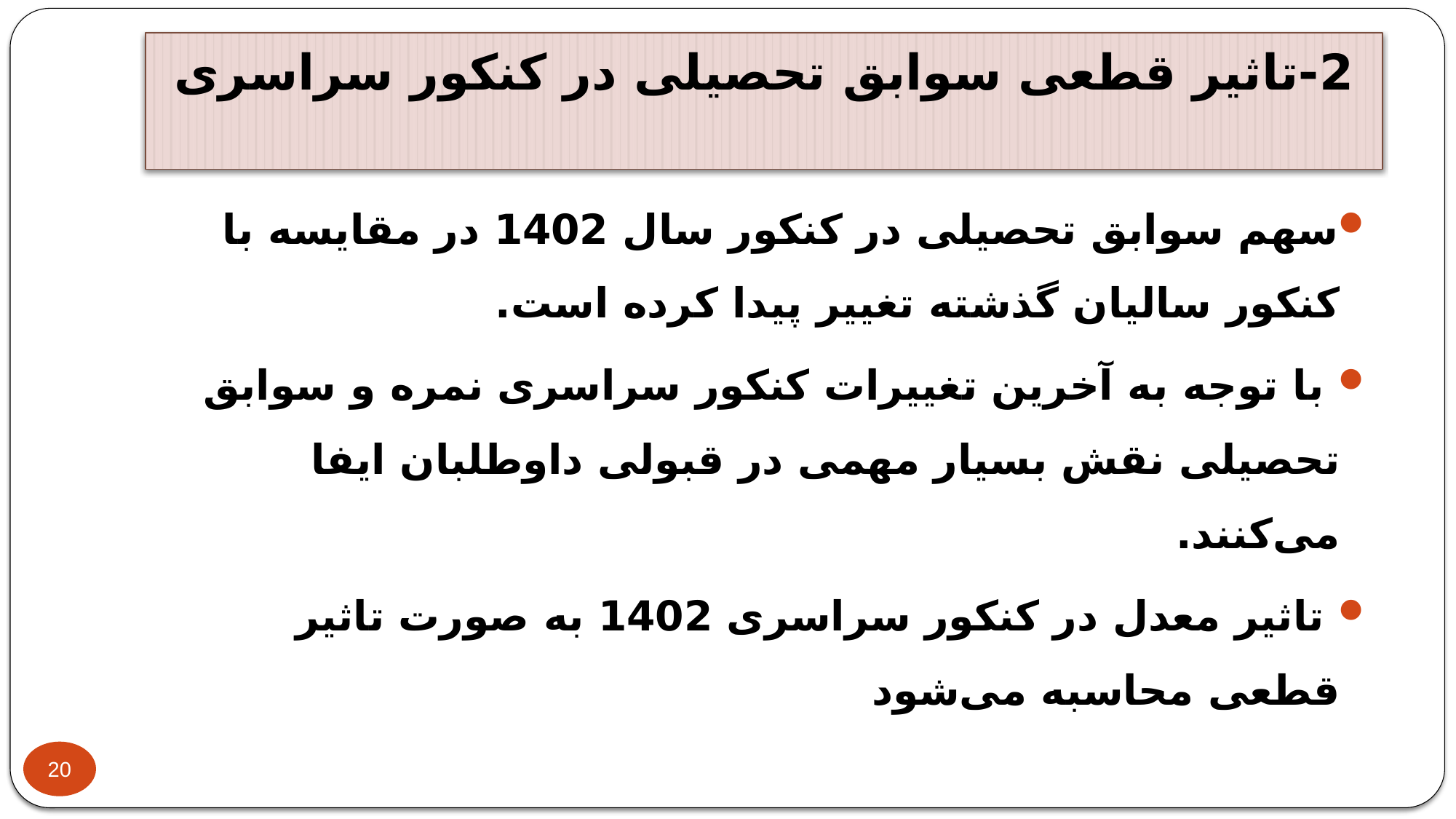

# 2-تاثیر قطعی سوابق تحصیلی در کنکور سراسری
سهم سوابق تحصیلی در کنکور سال 1402 در مقایسه با کنکور سالیان گذشته تغییر پیدا کرده است.
 با توجه به آخرین تغییرات کنکور سراسری نمره و سوابق تحصیلی نقش بسیار مهمی در قبولی داوطلبان ایفا می‌کنند.
 تاثیر معدل در کنکور سراسری 1402 به صورت تاثیر قطعی محاسبه می‌شود
20